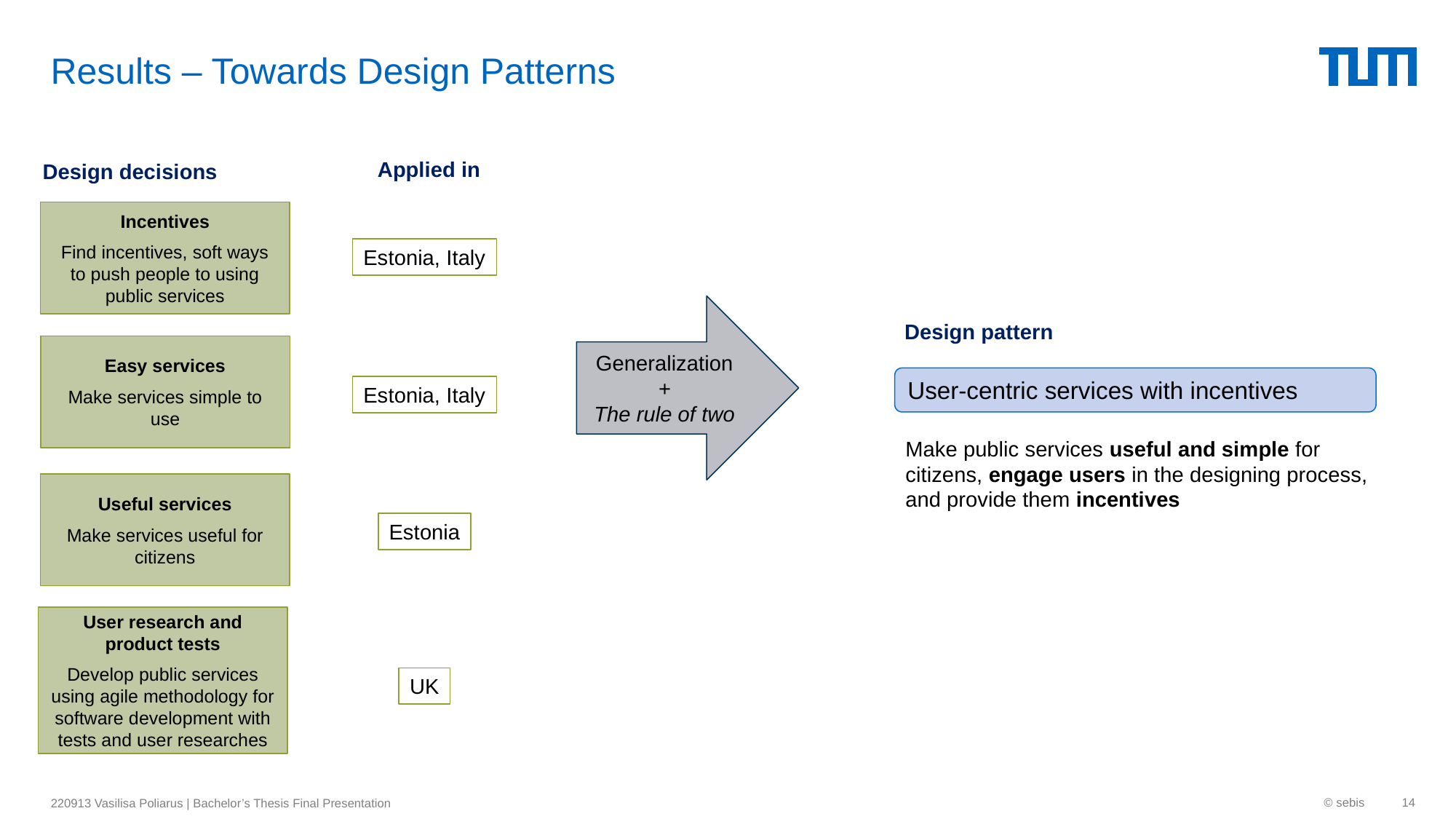

# Results – Towards Design Patterns
Applied in
Design decisions
Incentives
Find incentives, soft ways to push people to using public services
Estonia, Italy
Generalization +
The rule of two
Design pattern
Easy services
Make services simple to use
User-centric services with incentives
Estonia, Italy
Make public services useful and simple for citizens, engage users in the designing process, and provide them incentives
Useful services
Make services useful for citizens
Estonia
User research and product tests
Develop public services using agile methodology for software development with tests and user researches
UK
© sebis
14
220913 Vasilisa Poliarus | Bachelor’s Thesis Final Presentation